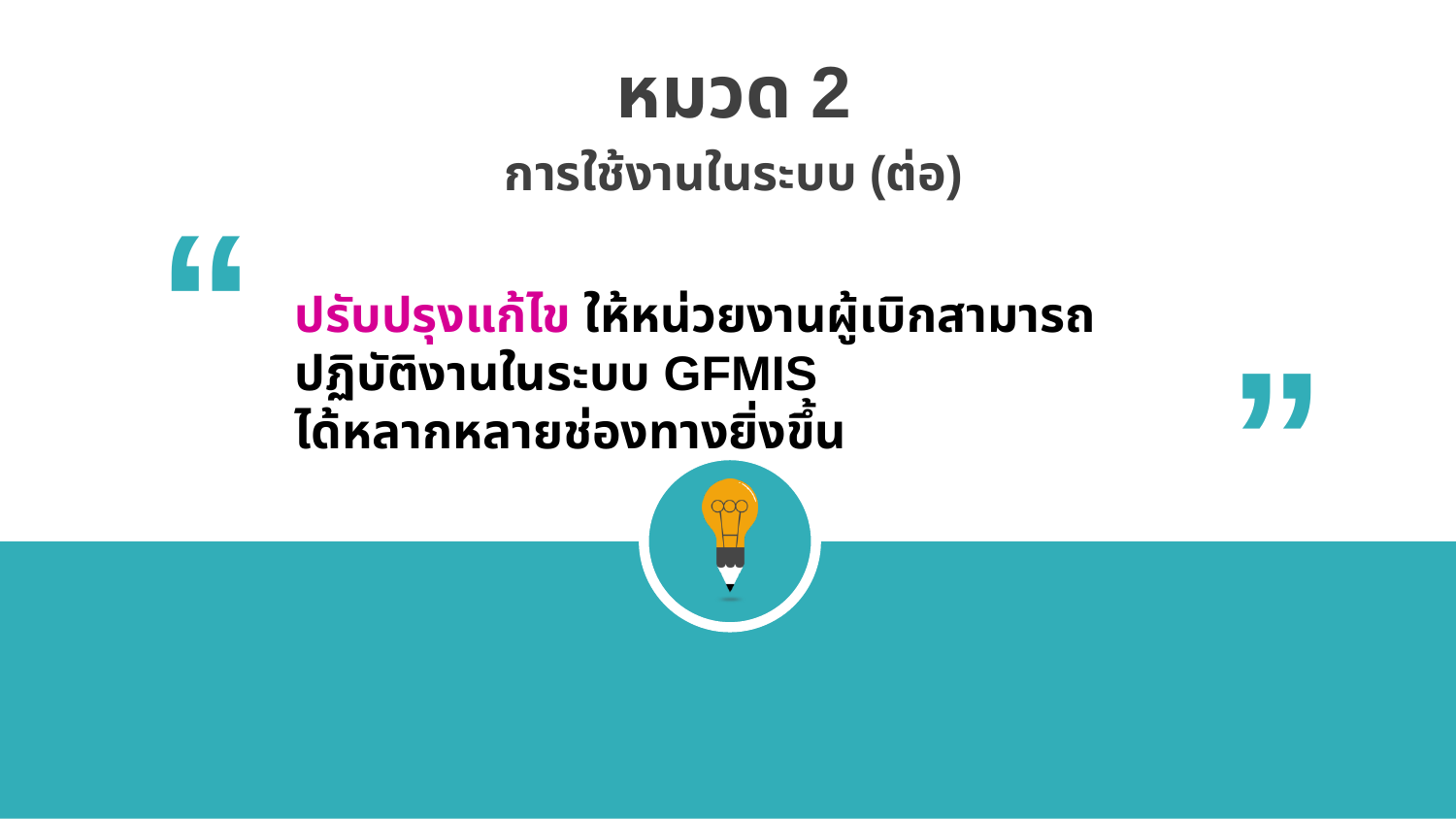

หมวด 2
การใช้งานในระบบ (ต่อ)
“
“
ปรับปรุงแก้ไข ให้หน่วยงานผู้เบิกสามารถปฏิบัติงานในระบบ GFMIS
ได้หลากหลายช่องทางยิ่งขึ้น